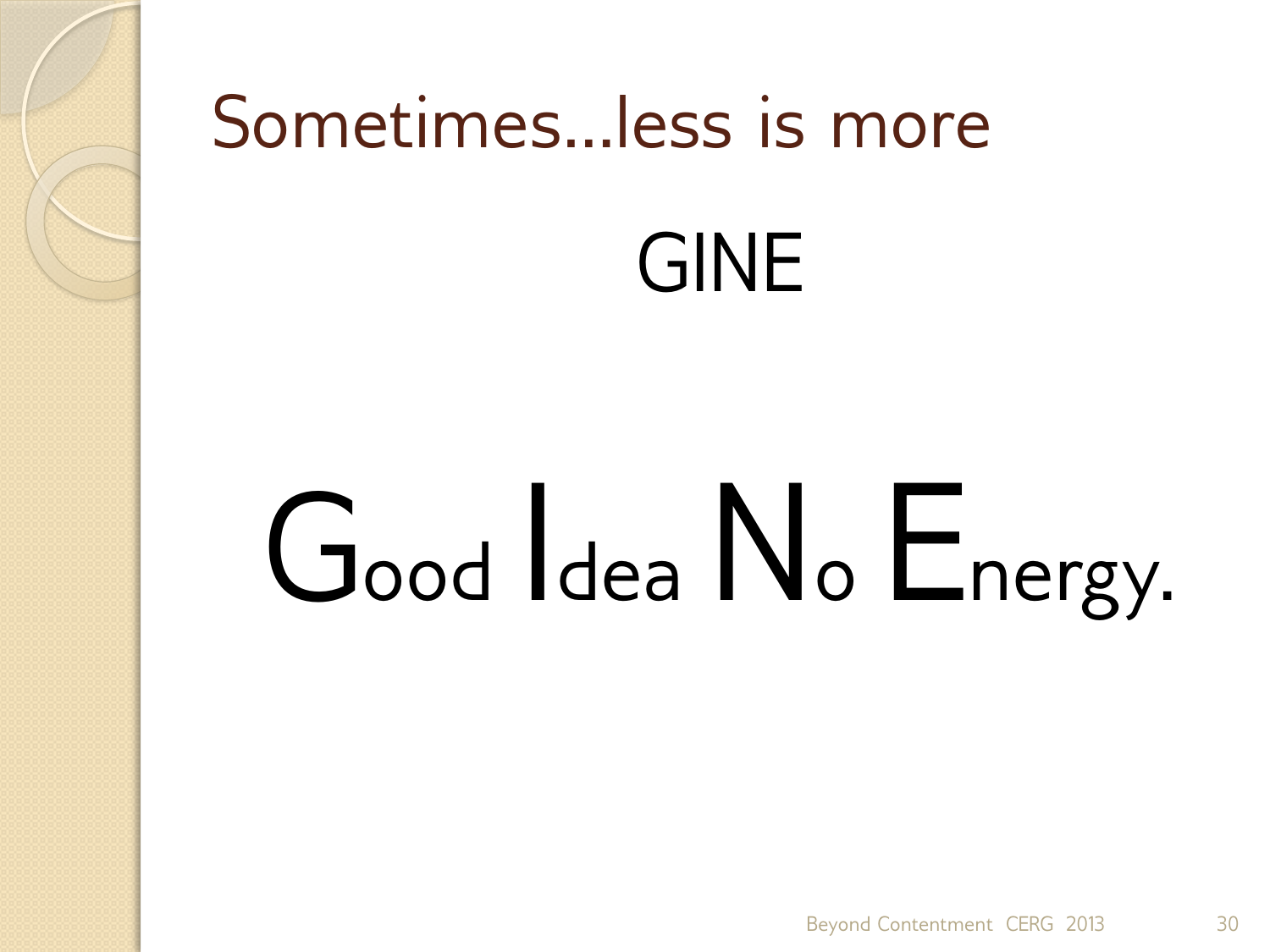

# Sometimes…less is more
GINE

Good Idea No Energy.
Beyond Contentment  CERG  2013
30